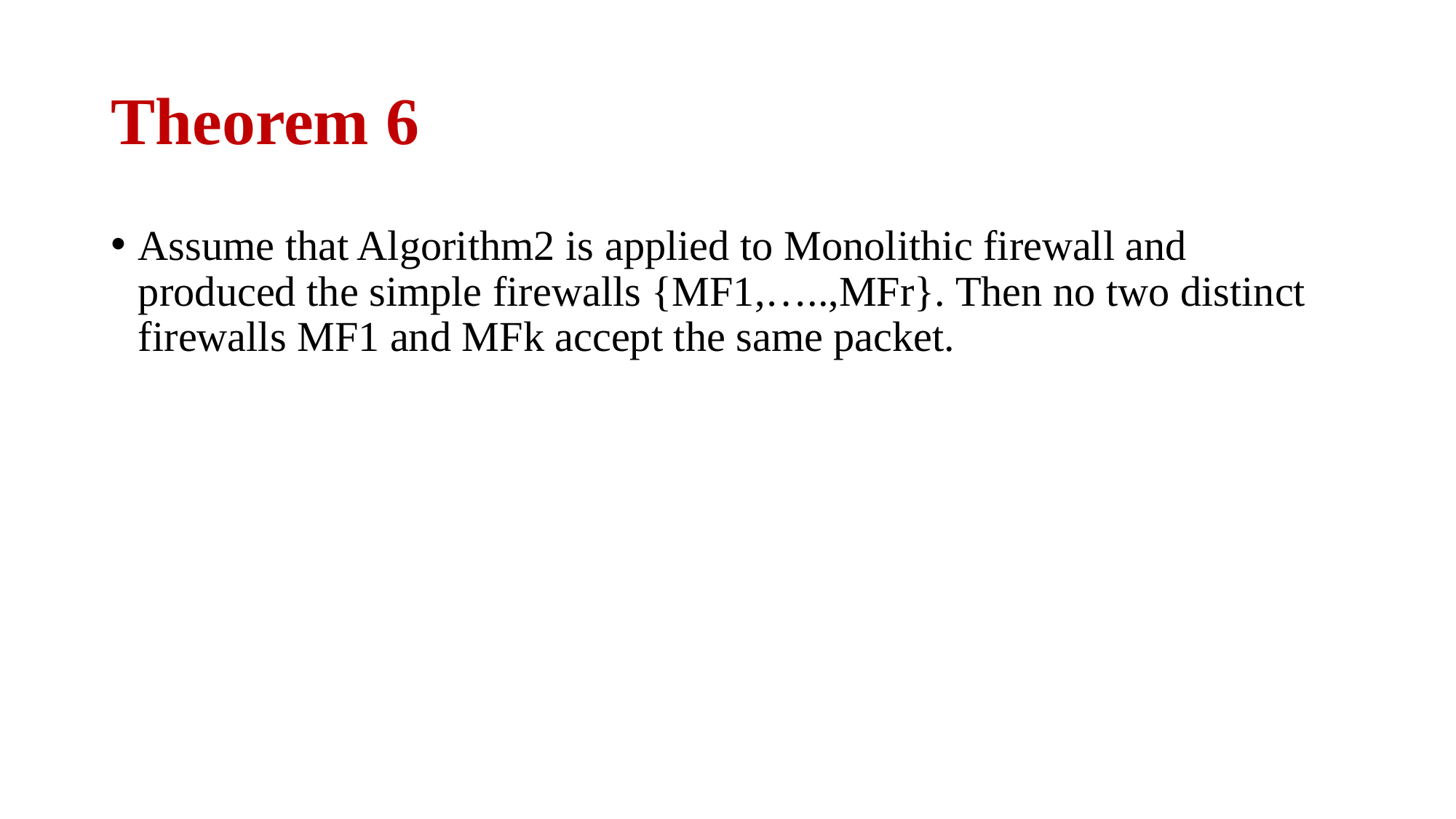

# Theorem 6
Assume that Algorithm2 is applied to Monolithic firewall and produced the simple firewalls {MF1,…..,MFr}. Then no two distinct firewalls MF1 and MFk accept the same packet.